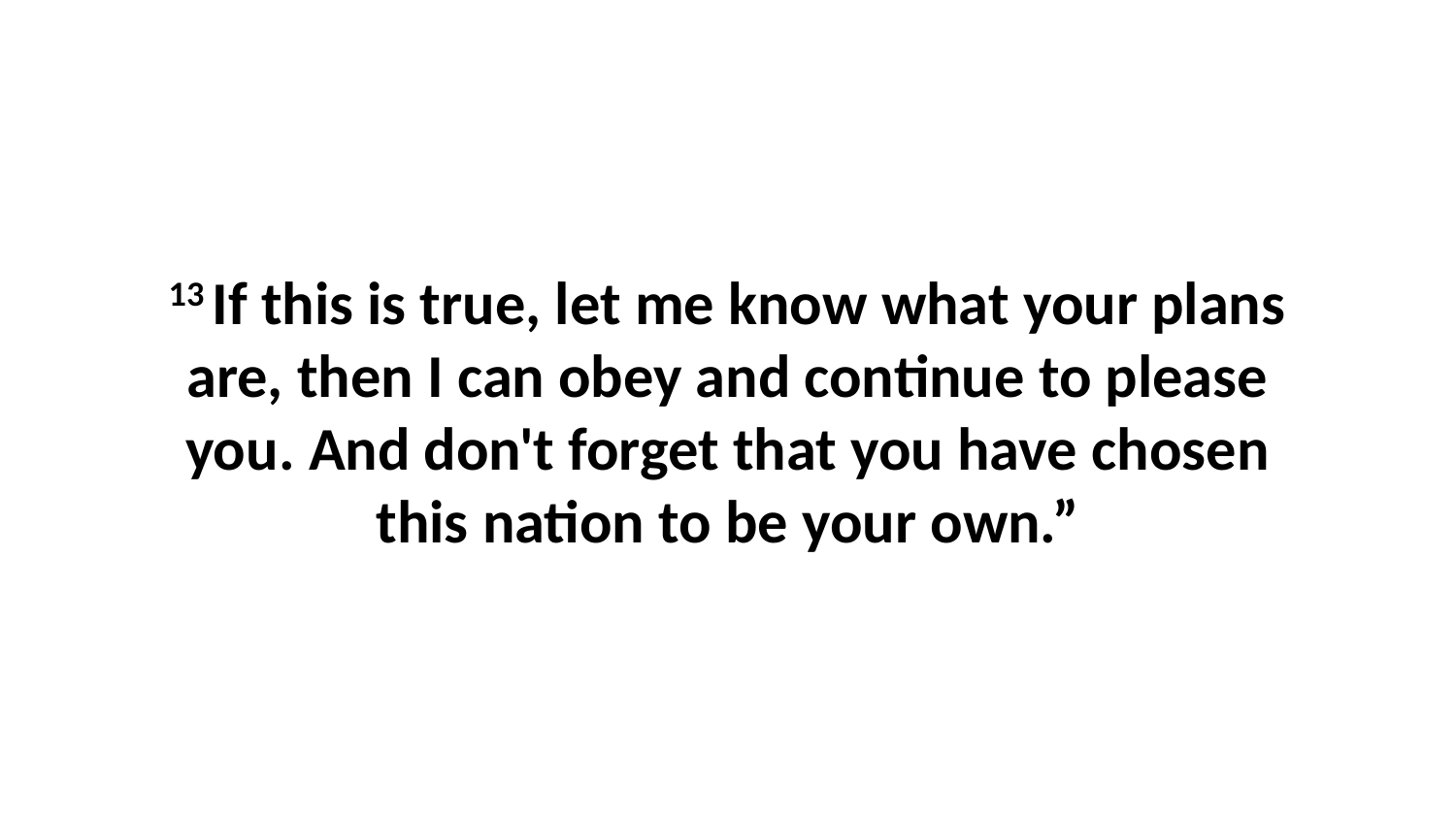

13 If this is true, let me know what your plans are, then I can obey and continue to please you. And don't forget that you have chosen this nation to be your own.”